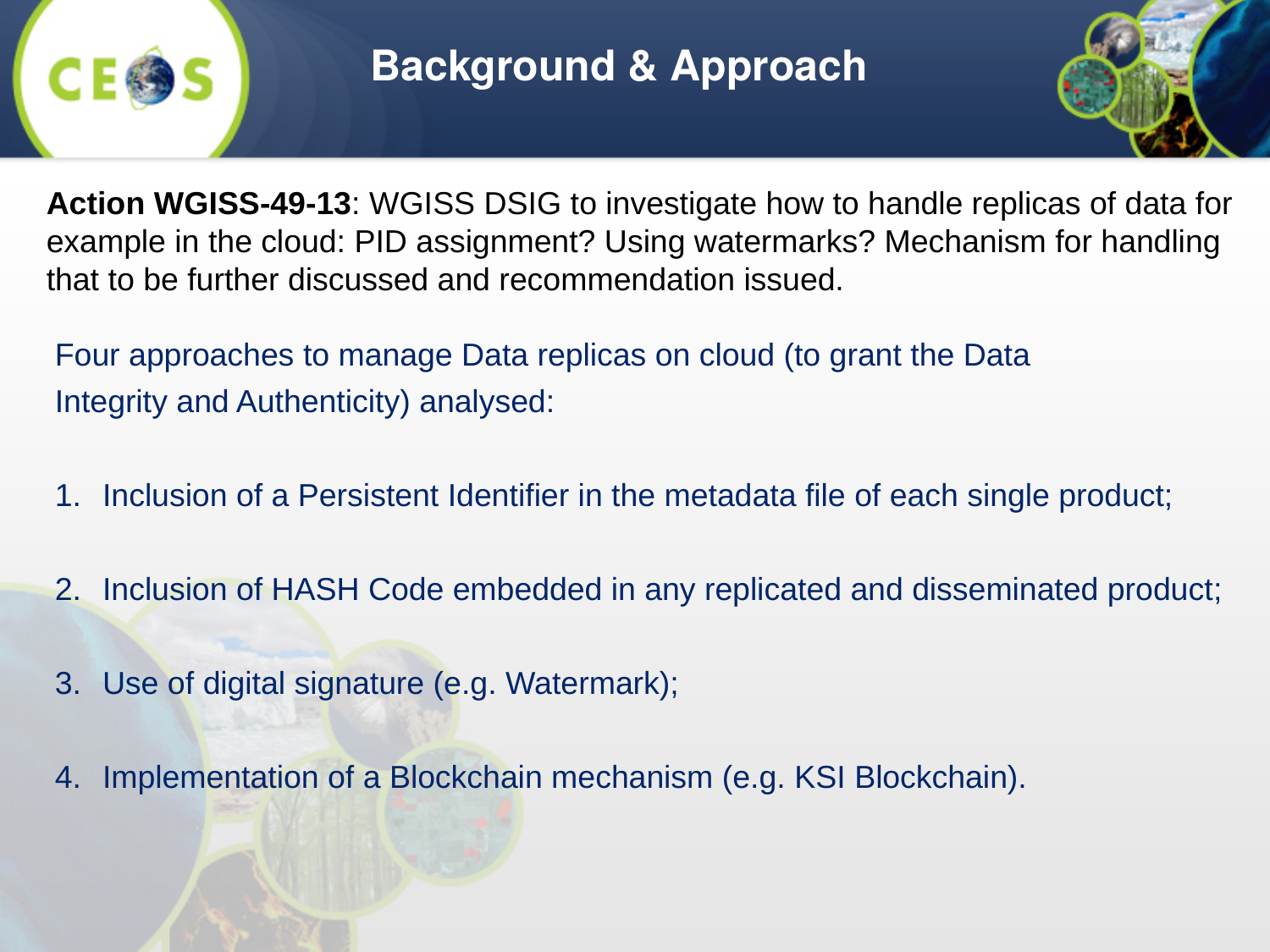

Background & Approach
Action WGISS-49-13: WGISS DSIG to investigate how to handle replicas of data for example in the cloud: PID assignment? Using watermarks? Mechanism for handling that to be further discussed and recommendation issued.
Four approaches to manage Data replicas on cloud (to grant the Data
Integrity and Authenticity) analysed:

Inclusion of a Persistent Identifier in the metadata file of each single product;

Inclusion of HASH Code embedded in any replicated and disseminated product;

Use of digital signature (e.g. Watermark);

Implementation of a Blockchain mechanism (e.g. KSI Blockchain).